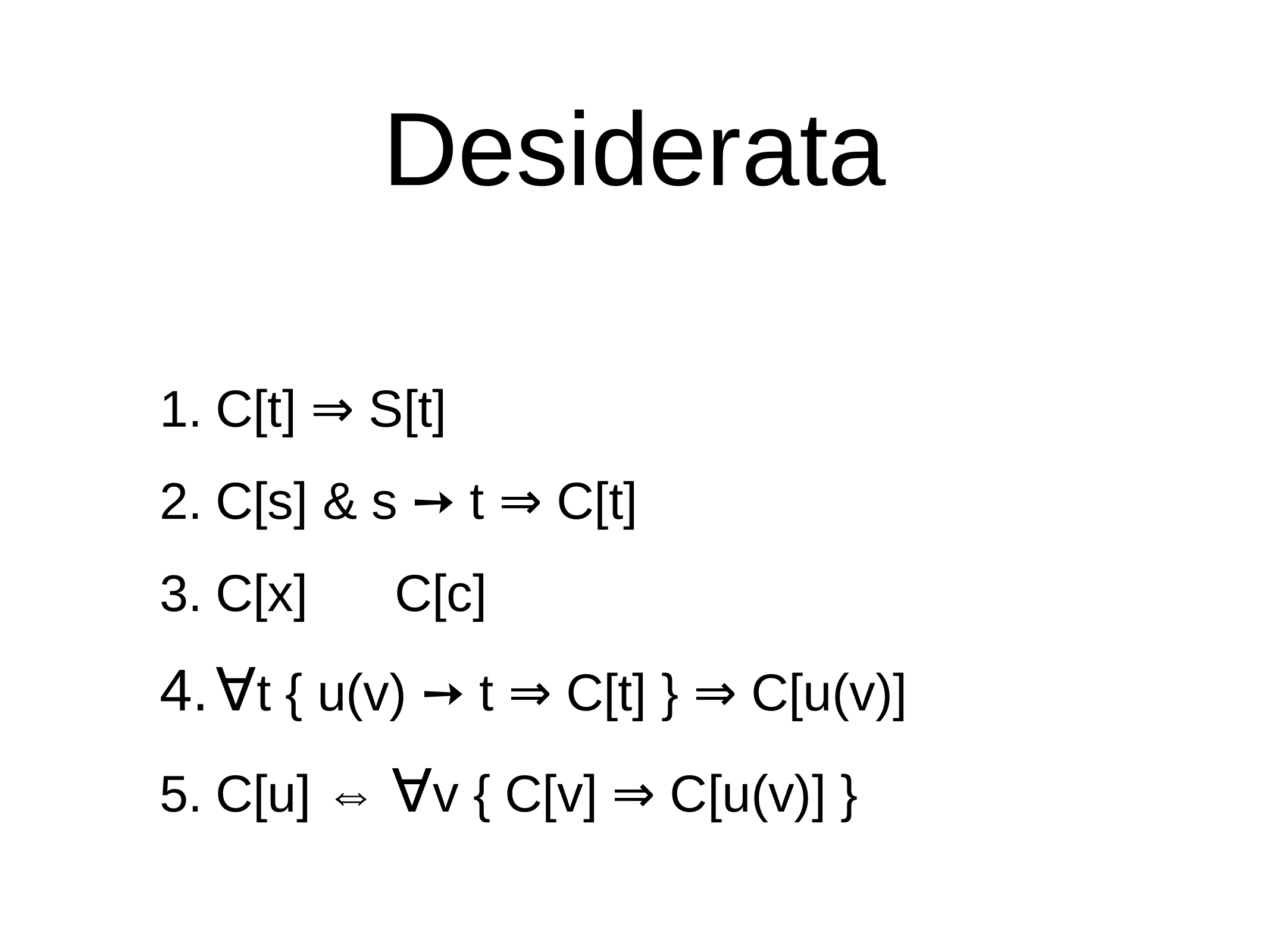

# Desiderata
C[t] ⇒ S[t]
C[s] & s ➙ t ⇒ C[t]
C[x]      C[c]
∀t { u(v) ➙ t ⇒ C[t] } ⇒ C[u(v)]
C[u] ⇔ ∀v { C[v] ⇒ C[u(v)] }